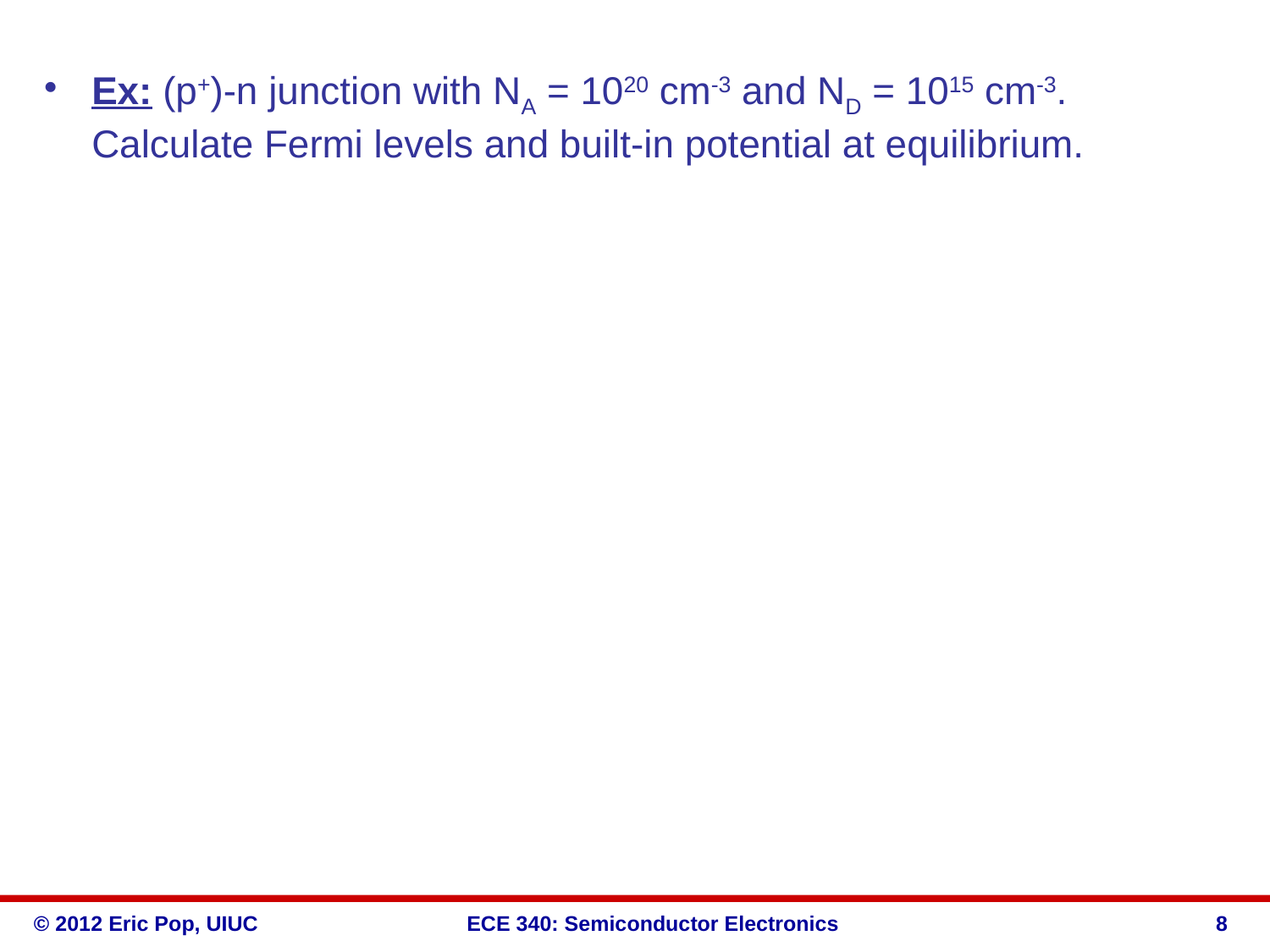

Ex: (p+)-n junction with NA = 1020 cm-3 and ND = 1015 cm-3. Calculate Fermi levels and built-in potential at equilibrium.
8